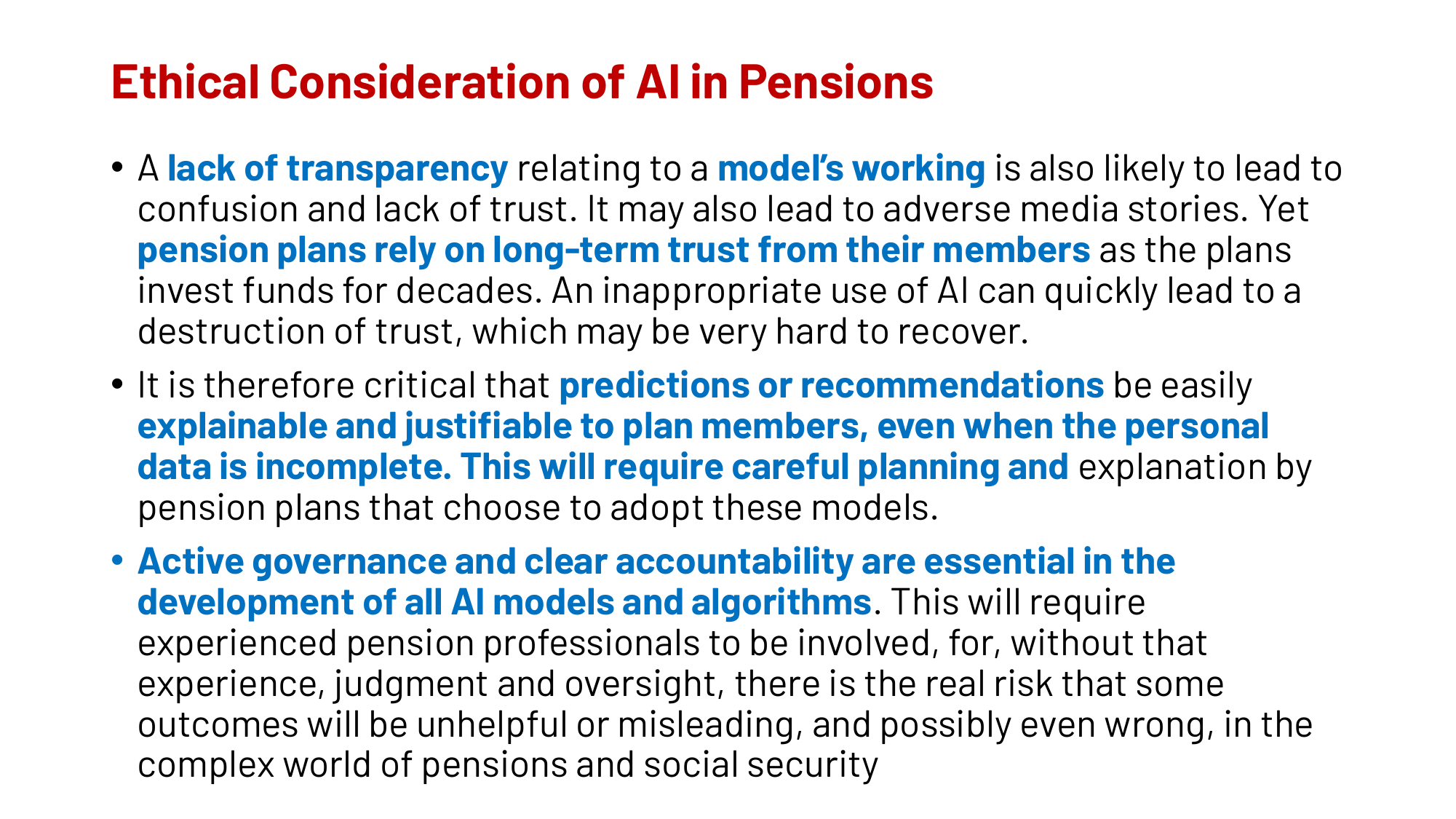

# Ethical Consideration of AI in Pensions
A lack of transparency relating to a model’s working is also likely to lead to confusion and lack of trust. It may also lead to adverse media stories. Yet pension plans rely on long-term trust from their members as the plans invest funds for decades. An inappropriate use of AI can quickly lead to a destruction of trust, which may be very hard to recover.
It is therefore critical that predictions or recommendations be easily explainable and justifiable to plan members, even when the personal data is incomplete. This will require careful planning and explanation by pension plans that choose to adopt these models.
Active governance and clear accountability are essential in the development of all AI models and algorithms. This will require experienced pension professionals to be involved, for, without that experience, judgment and oversight, there is the real risk that some outcomes will be unhelpful or misleading, and possibly even wrong, in the complex world of pensions and social security